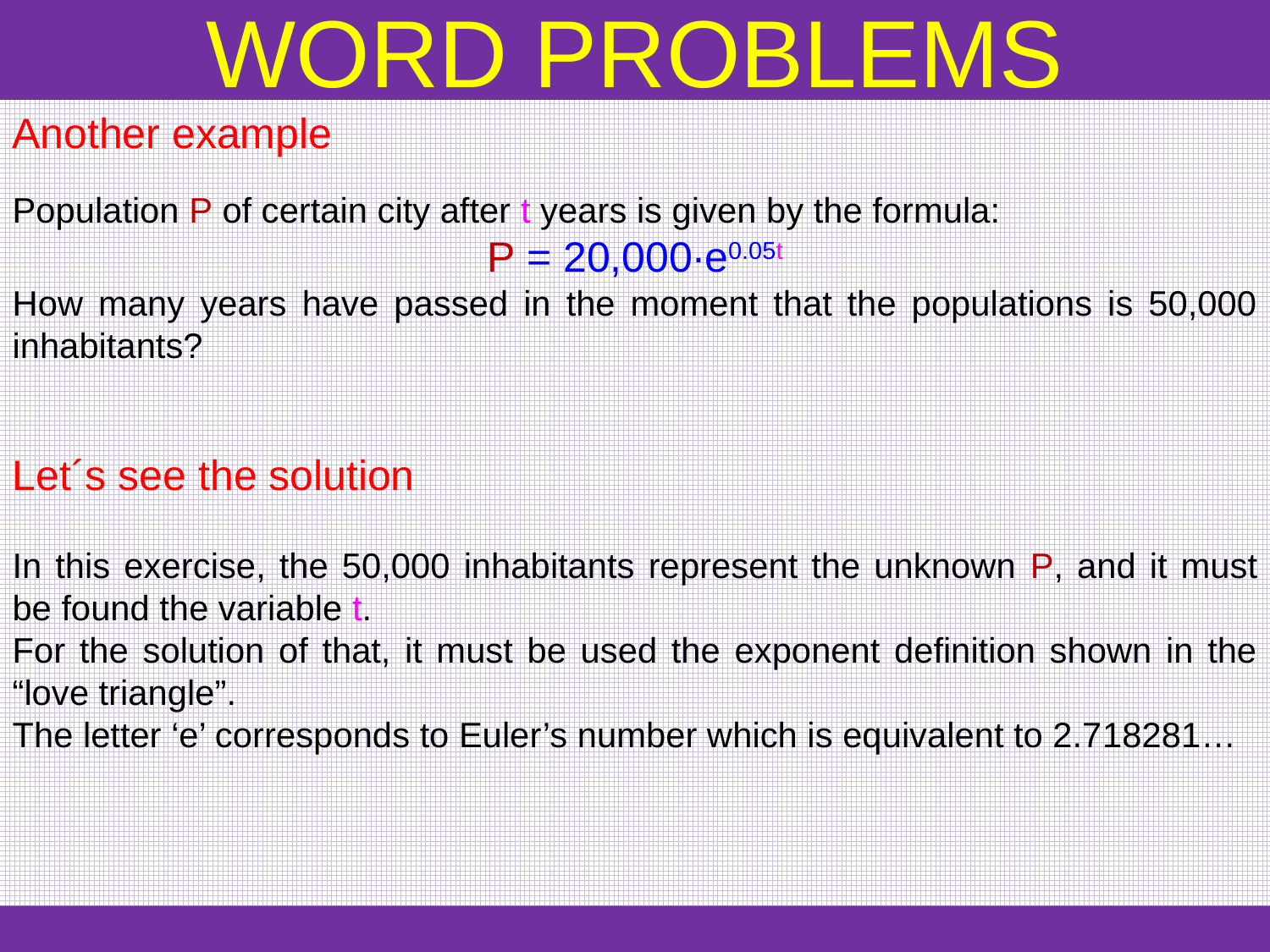

WORD PROBLEMS
Another example
Population P of certain city after t years is given by the formula:
P = 20,000∙e0.05t
How many years have passed in the moment that the populations is 50,000 inhabitants?
Let´s see the solution
In this exercise, the 50,000 inhabitants represent the unknown P, and it must be found the variable t.
For the solution of that, it must be used the exponent definition shown in the “love triangle”.
The letter ‘e’ corresponds to Euler’s number which is equivalent to 2.718281…